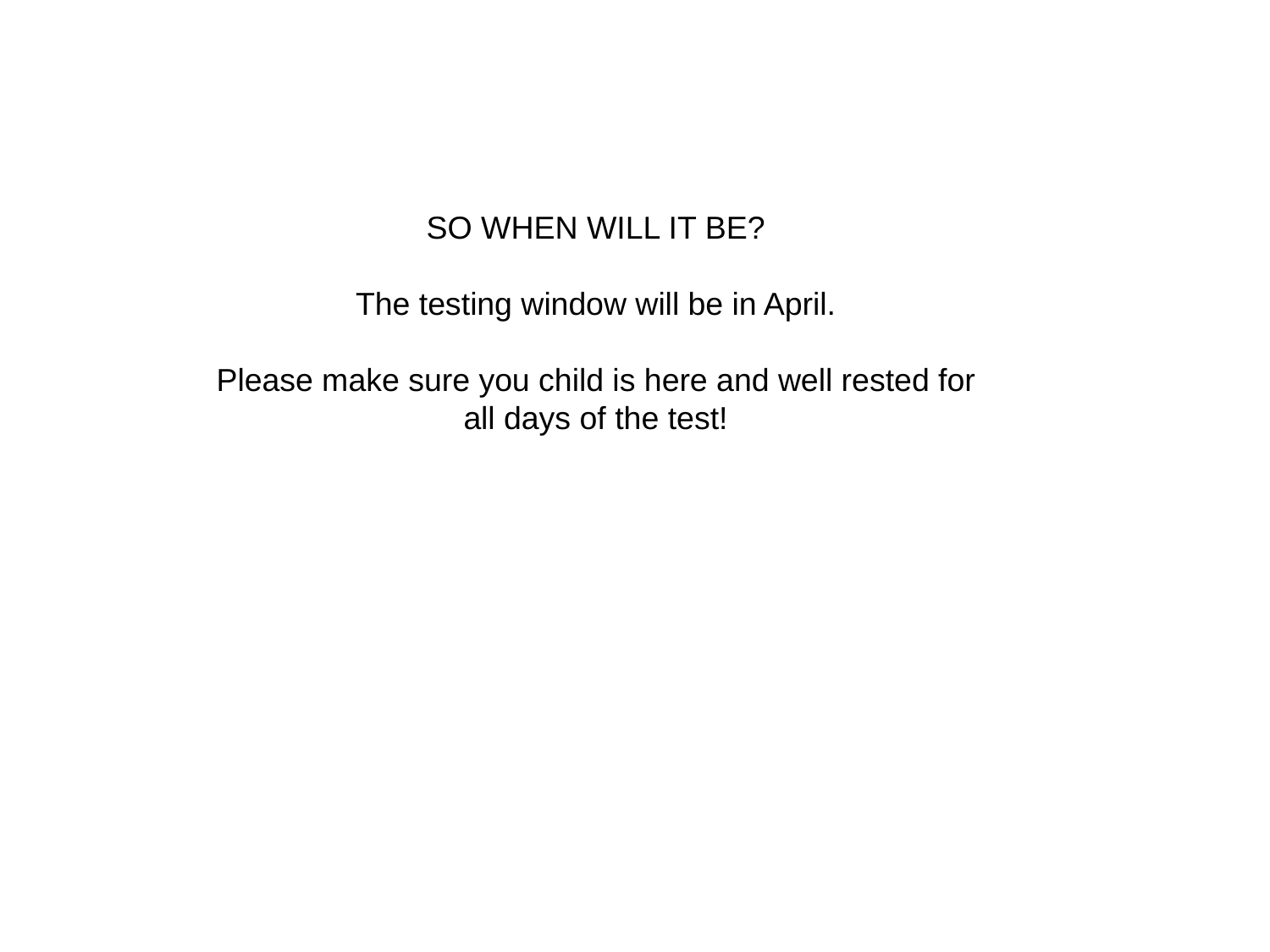

SO WHEN WILL IT BE?

The testing window will be in April.

Please make sure you child is here and well rested for all days of the test!